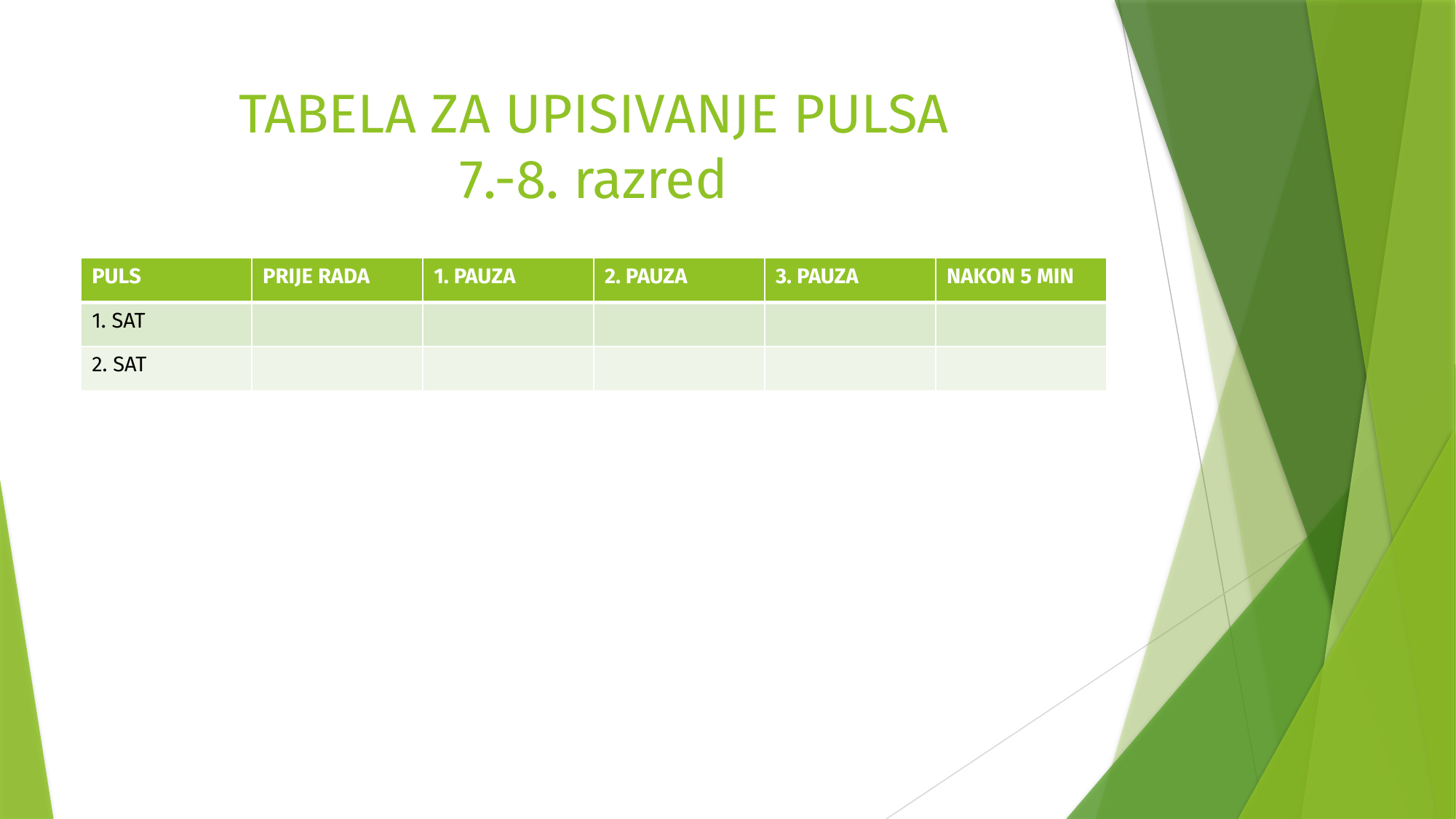

# TABELA ZA UPISIVANJE PULSA 7.-8. razred
| PULS | PRIJE RADA | 1. PAUZA | 2. PAUZA | 3. PAUZA | NAKON 5 MIN |
| --- | --- | --- | --- | --- | --- |
| 1. SAT |  |  |  |  |  |
| 2. SAT |  |  |  |  |  |